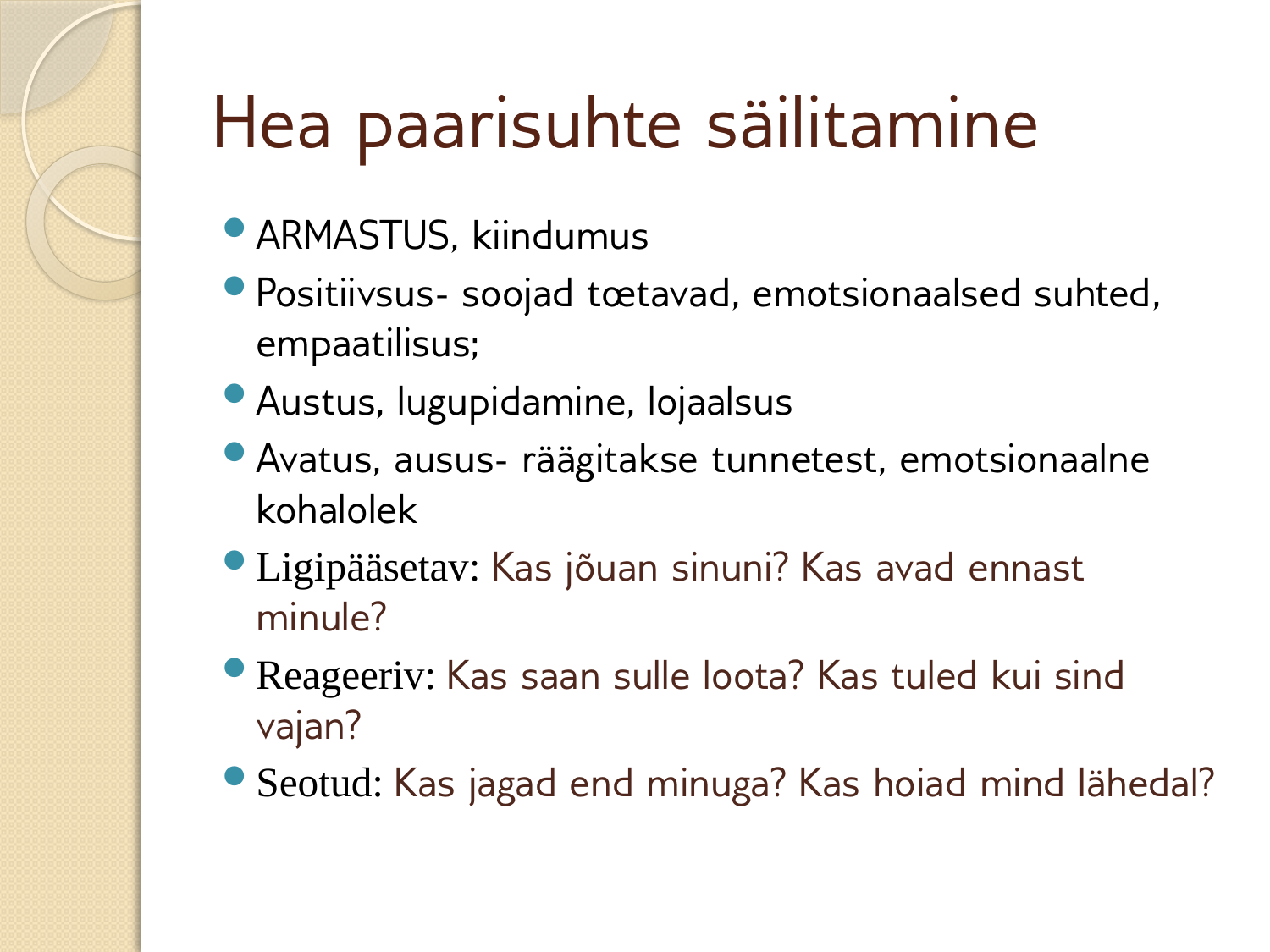

# Hea paarisuhte säilitamine
ARMASTUS, kiindumus
Positiivsus- soojad toetavad, emotsionaalsed suhted, empaatilisus;
Austus, lugupidamine, lojaalsus
Avatus, ausus- räägitakse tunnetest, emotsionaalne kohalolek
Ligipääsetav: Kas jõuan sinuni? Kas avad ennast minule?
Reageeriv: Kas saan sulle loota? Kas tuled kui sind vajan?
Seotud: Kas jagad end minuga? Kas hoiad mind lähedal?